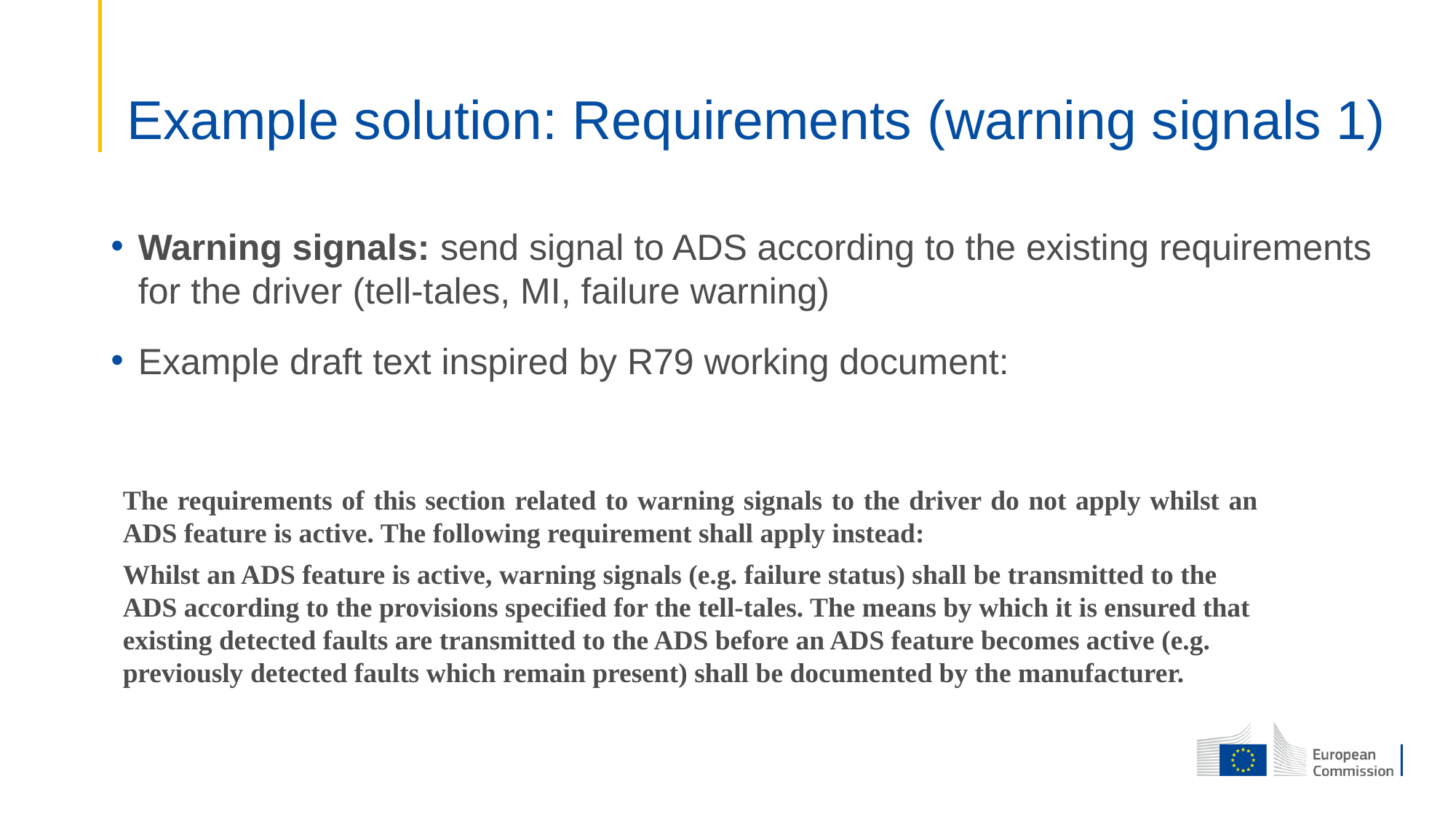

# Example solution: Requirements (warning signals 1)
Warning signals: send signal to ADS according to the existing requirements  for the driver (tell-tales, MI, failure warning)
Example draft text inspired by R79 working document:
The requirements of this section related to warning signals to the driver do not apply whilst an ADS feature is active. The following requirement shall apply instead:
Whilst an ADS feature is active, warning signals (e.g. failure status) shall be transmitted to the ADS according to the provisions specified for the tell-tales. The means by which it is ensured that existing detected faults are transmitted to the ADS before an ADS feature becomes active (e.g. previously detected faults which remain present) shall be documented by the manufacturer.